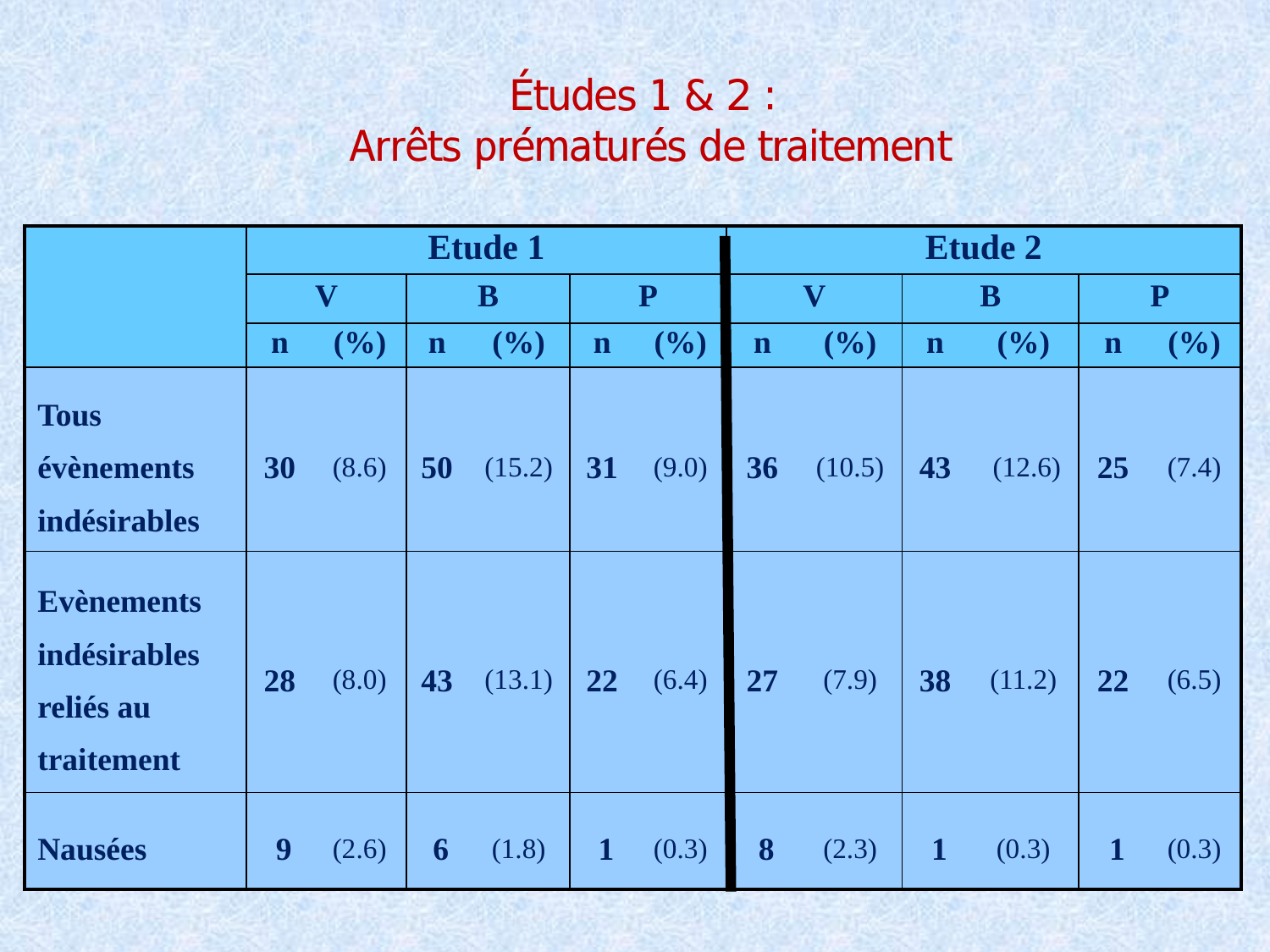

# Études 1 & 2 : Arrêts prématurés de traitement
|  | Etude 1 |  |  |  |  |  | Etude 2 |  |  |  |  |  |
| --- | --- | --- | --- | --- | --- | --- | --- | --- | --- | --- | --- | --- |
|  | V |  | B |  | P |  | V |  | B |  | P |  |
|  | n | (%) | n | (%) | n | (%) | n | (%) | n | (%) | n | (%) |
| Tous évènements indésirables | 30 | (8.6) | 50 | (15.2) | 31 | (9.0) | 36 | (10.5) | 43 | (12.6) | 25 | (7.4) |
| Evènements indésirables reliés au traitement | 28 | (8.0) | 43 | (13.1) | 22 | (6.4) | 27 | (7.9) | 38 | (11.2) | 22 | (6.5) |
| Nausées | 9 | (2.6) | 6 | (1.8) | 1 | (0.3) | 8 | (2.3) | 1 | (0.3) | 1 | (0.3) |